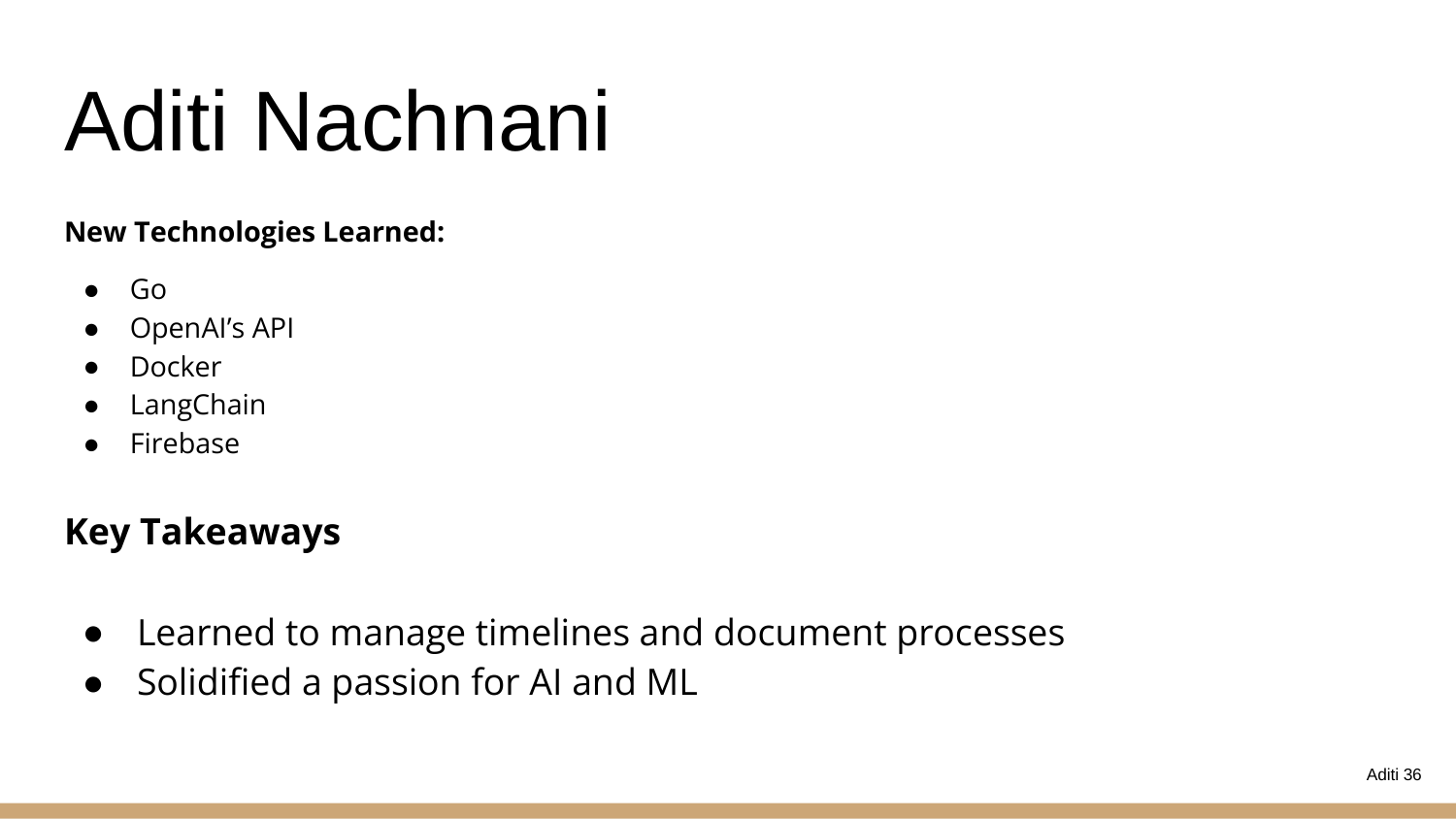

# Aditi Nachnani
New Technologies Learned:
Go
OpenAI’s API
Docker
LangChain
Firebase
Key Takeaways

Learned to manage timelines and document processes
Solidified a passion for AI and ML

Aditi 36